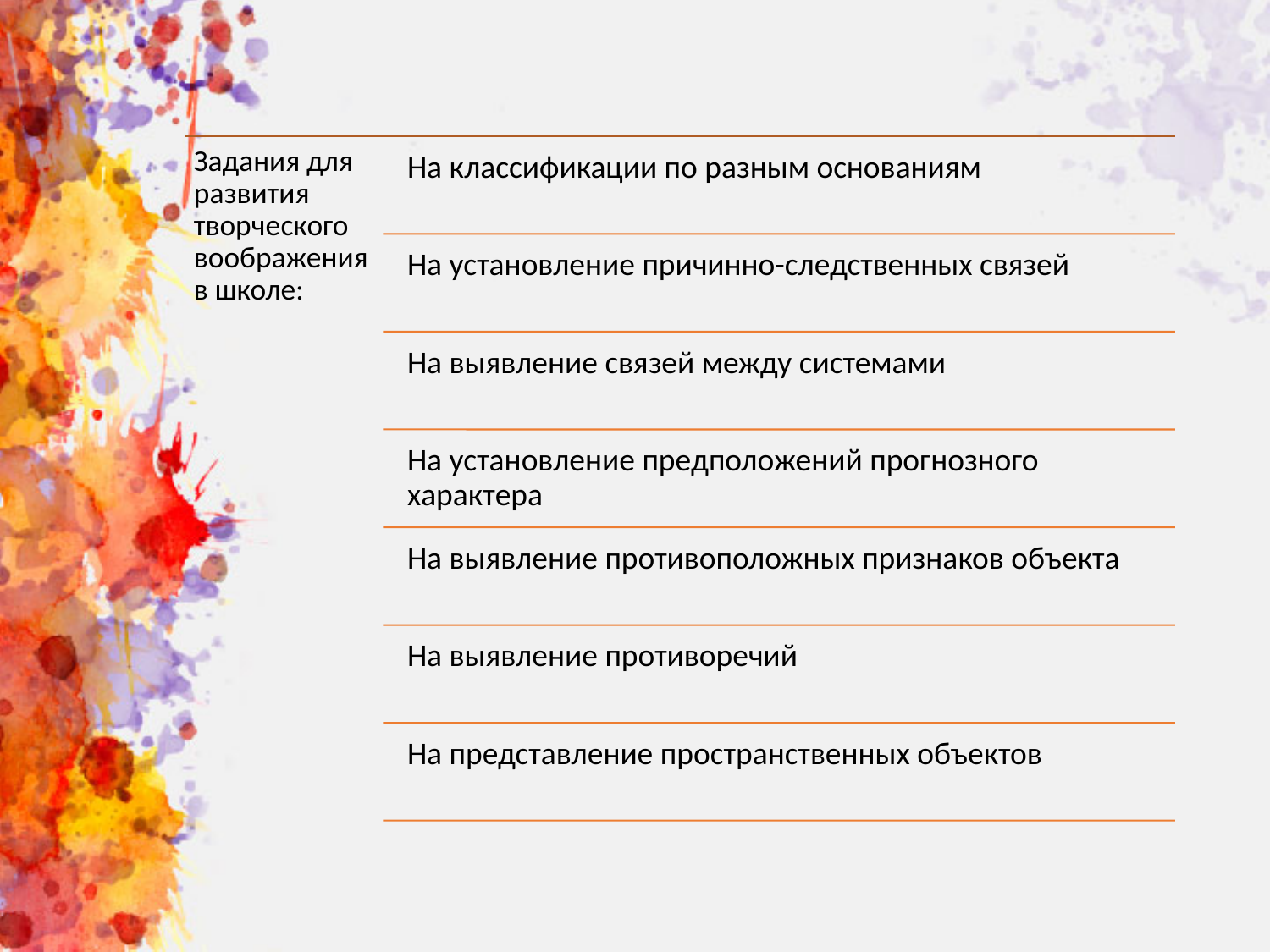

Задания для развития творческого воображения в школе:
На классификации по разным основаниям
На установление причинно-следственных связей
На выявление связей между системами
На установление предположений прогнозного характера
На выявление противоположных признаков объекта
На выявление противоречий
На представление пространственных объектов